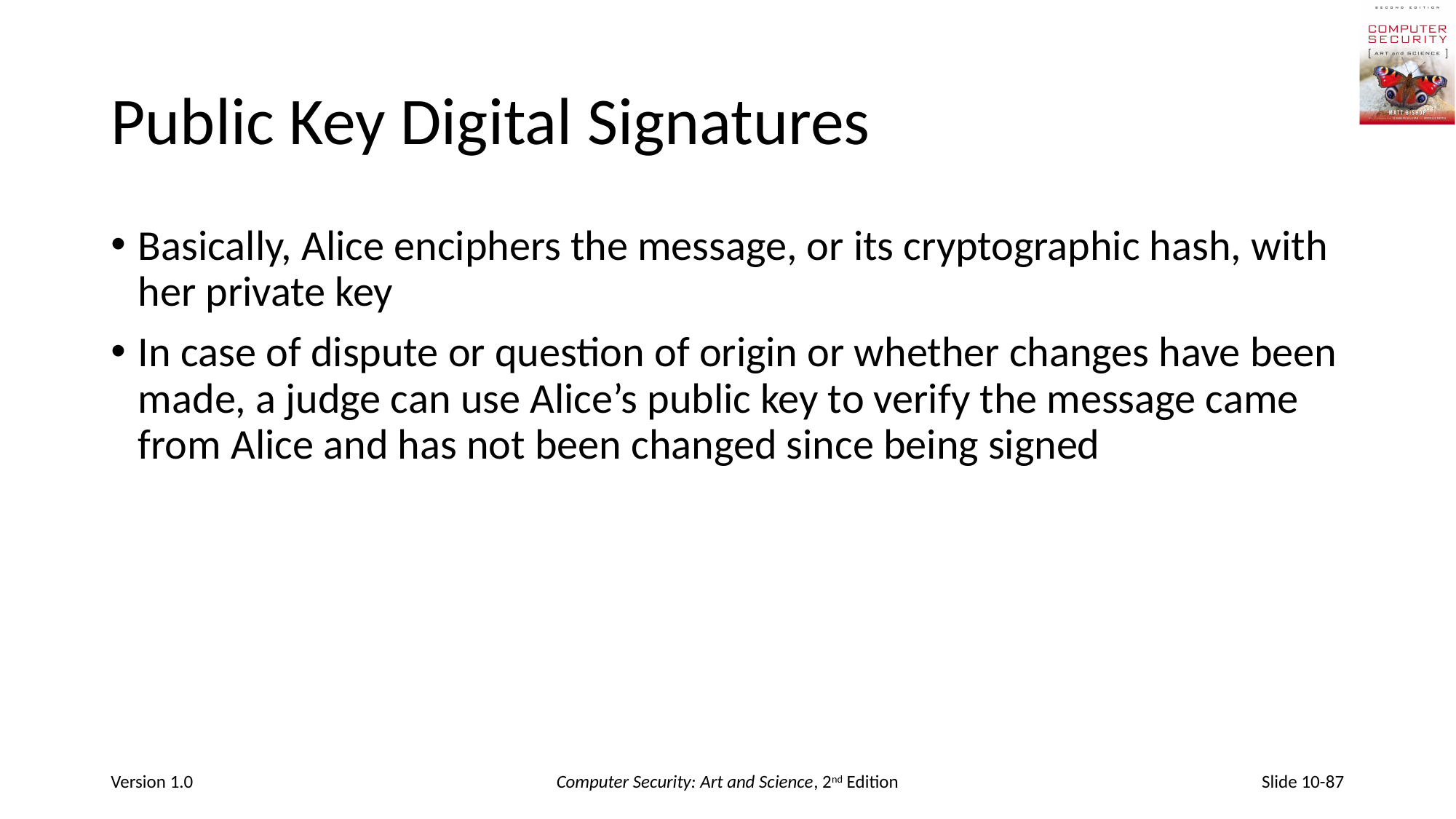

# Public Key Digital Signatures
Basically, Alice enciphers the message, or its cryptographic hash, with her private key
In case of dispute or question of origin or whether changes have been made, a judge can use Alice’s public key to verify the message came from Alice and has not been changed since being signed
Version 1.0
Computer Security: Art and Science, 2nd Edition
Slide 10-87